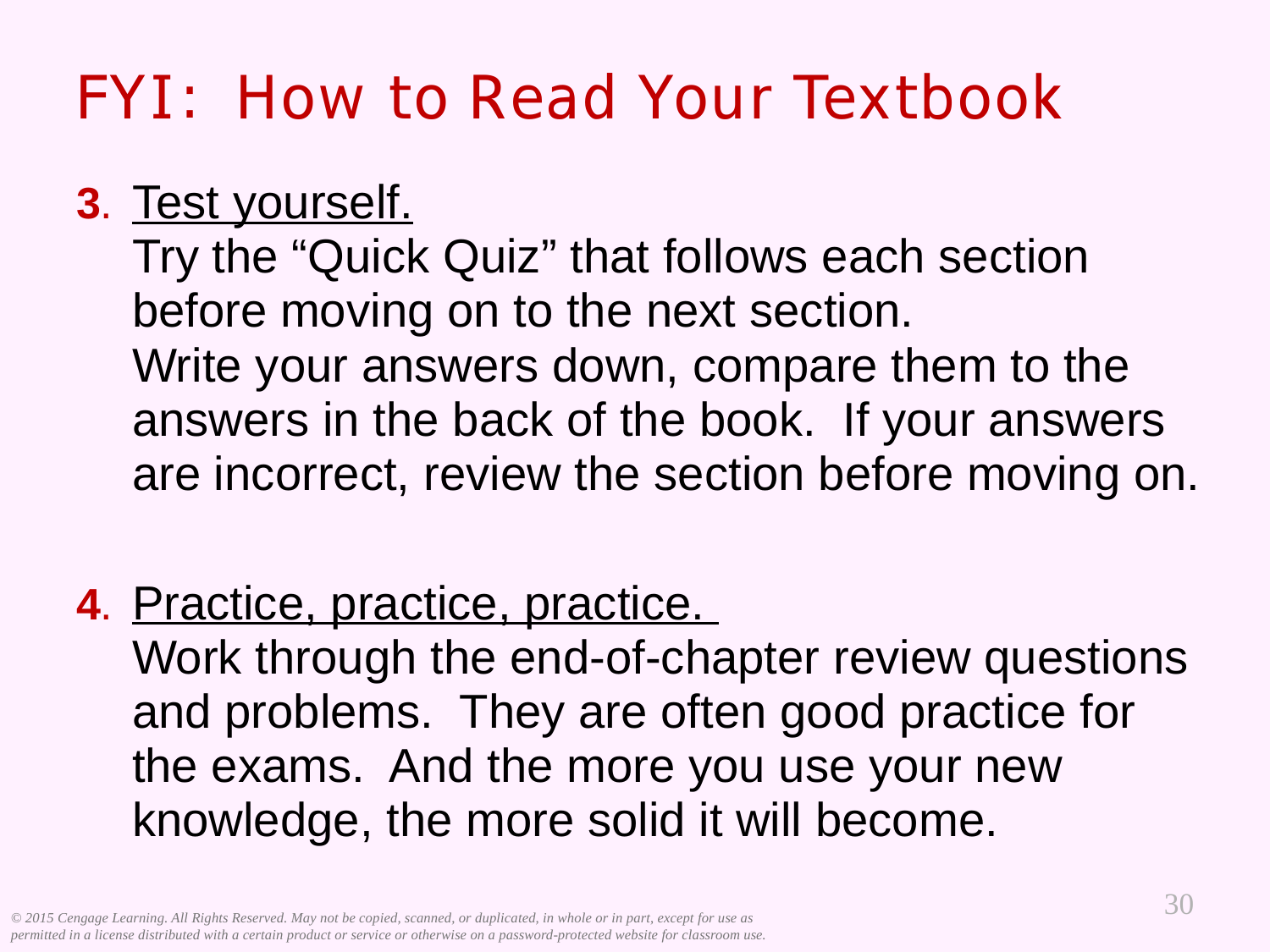

# FYI:  How to Read Your Textbook
3.	Test yourself.
Try the “Quick Quiz” that follows each section before moving on to the next section.
Write your answers down, compare them to the answers in the back of the book.  If your answers are incorrect, review the section before moving on.
4.	Practice, practice, practice.
Work through the end-of-chapter review questions and problems.  They are often good practice for the exams.  And the more you use your new knowledge, the more solid it will become.